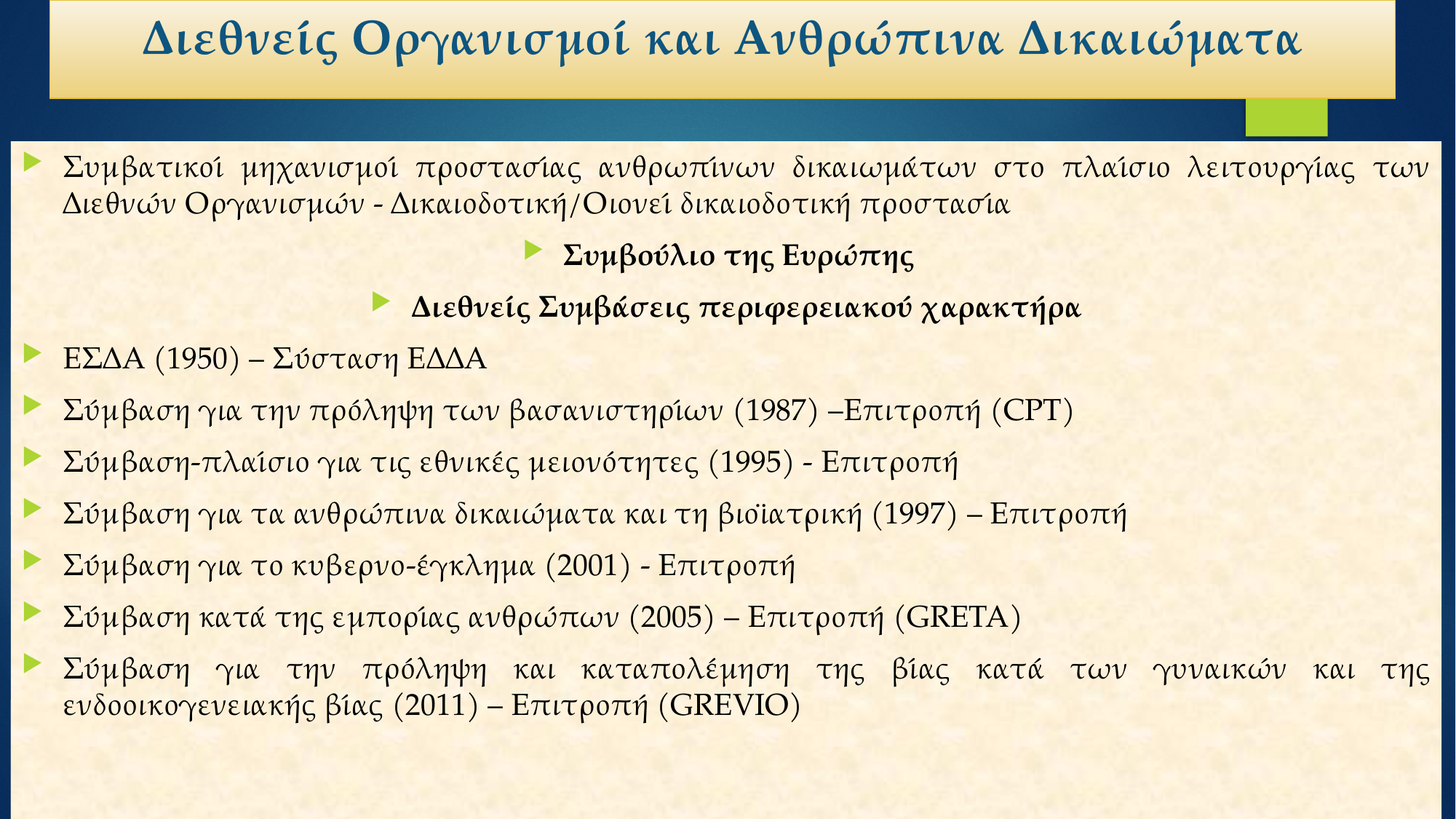

# Διεθνείς Οργανισμοί και Ανθρώπινα Δικαιώματα
Συμβατικοί μηχανισμοί προστασίας ανθρωπίνων δικαιωμάτων στο πλαίσιο λειτουργίας των Διεθνών Οργανισμών - Δικαιοδοτική/Οιονεί δικαιοδοτική προστασία
Συμβούλιο της Ευρώπης
Διεθνείς Συμβάσεις περιφερειακού χαρακτήρα
ΕΣΔΑ (1950) – Σύσταση ΕΔΔΑ
Σύμβαση για την πρόληψη των βασανιστηρίων (1987) –Επιτροπή (CPT)
Σύμβαση-πλαίσιο για τις εθνικές μειονότητες (1995) - Επιτροπή
Σύμβαση για τα ανθρώπινα δικαιώματα και τη βιοϊατρική (1997) – Επιτροπή
Σύμβαση για το κυβερνο-έγκλημα (2001) - Επιτροπή
Σύμβαση κατά της εμπορίας ανθρώπων (2005) – Επιτροπή (GRETA)
Σύμβαση για την πρόληψη και καταπολέμηση της βίας κατά των γυναικών και της ενδοοικογενειακής βίας (2011) – Επιτροπή (GREVIO)